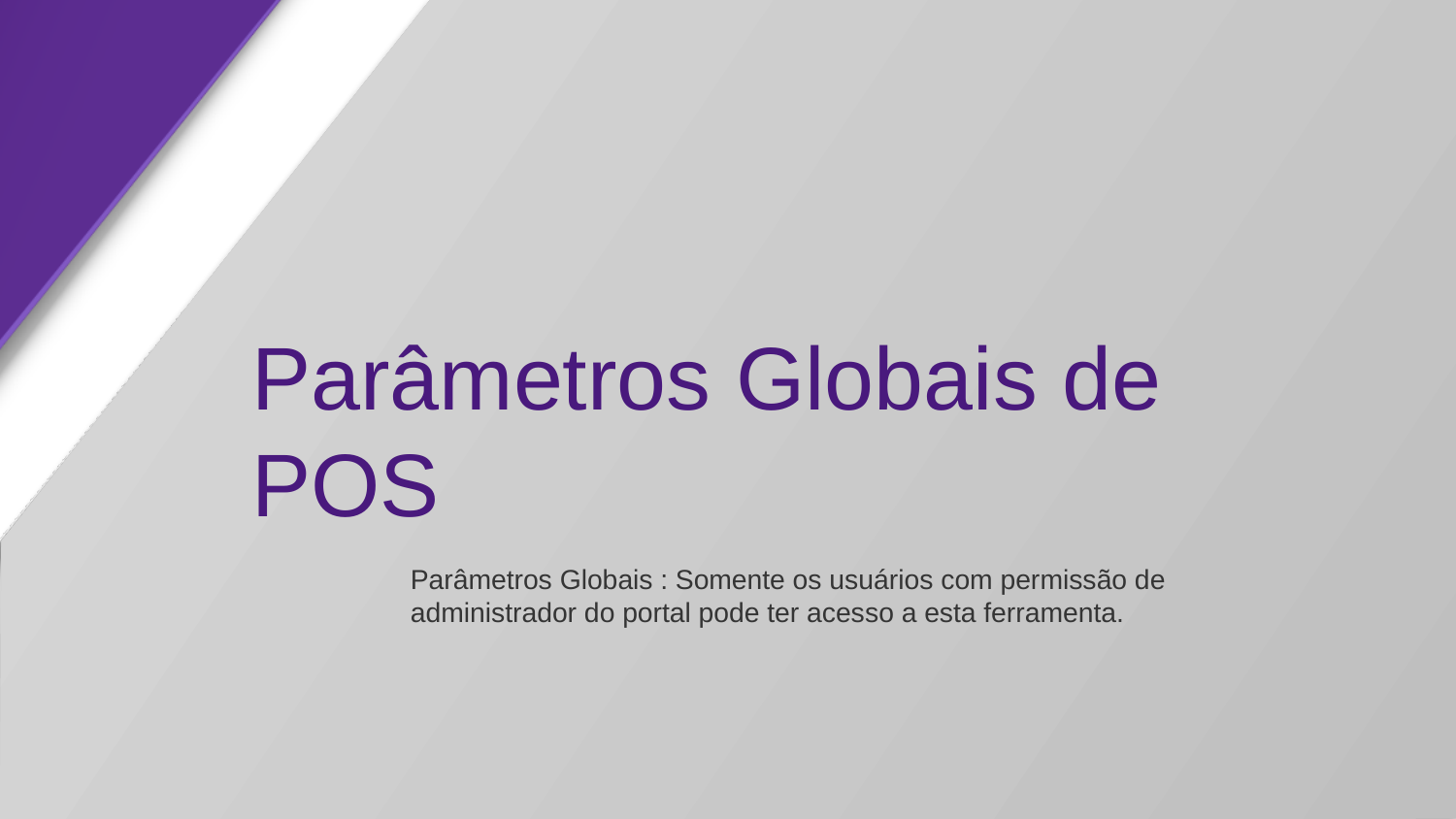

# Parâmetros Globais de POS
Parâmetros Globais : Somente os usuários com permissão de administrador do portal pode ter acesso a esta ferramenta.